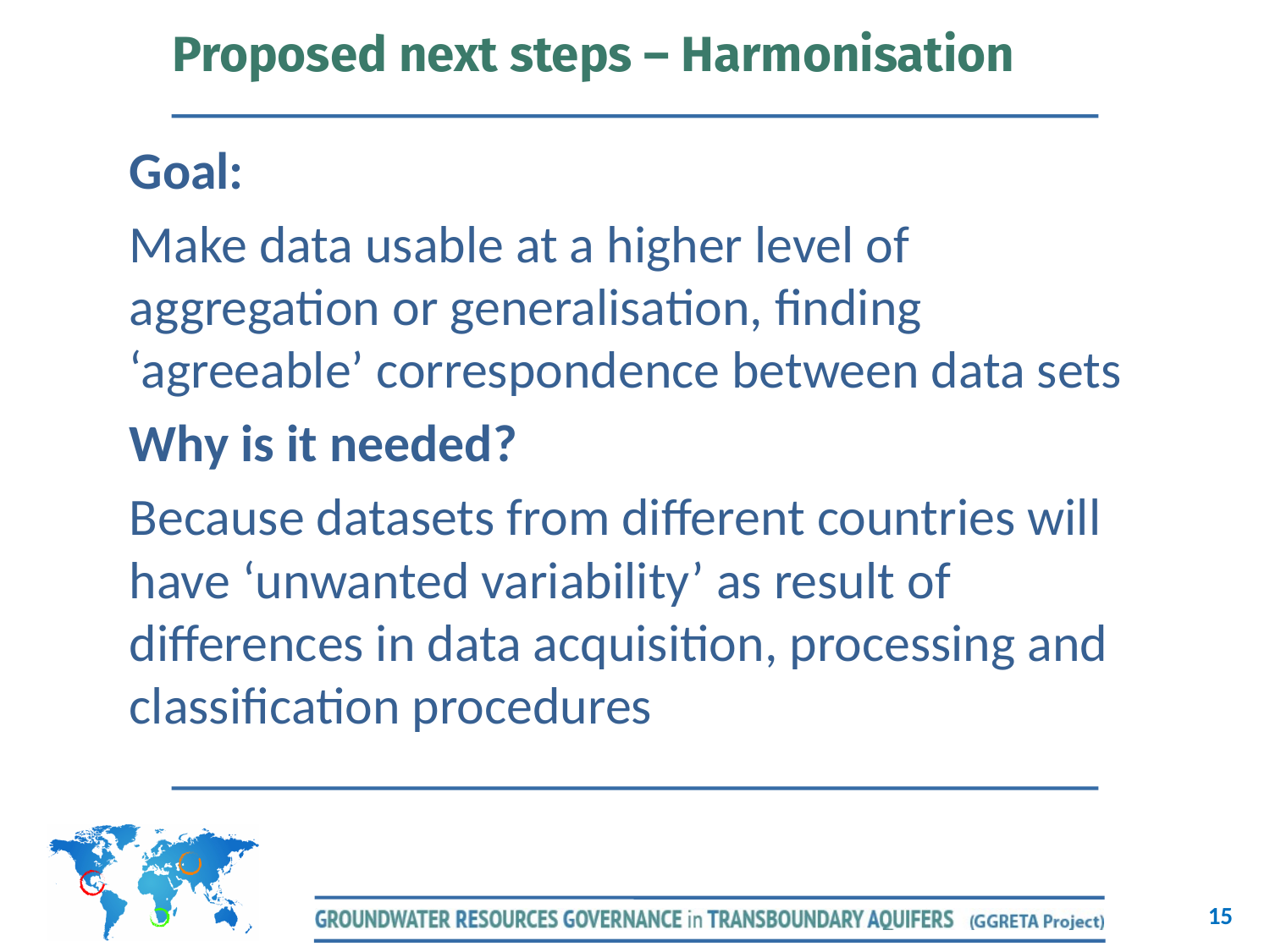

Proposed next steps – Harmonisation

Goal:
Make data usable at a higher level of aggregation or generalisation, finding ‘agreeable’ correspondence between data sets
Why is it needed?
Because datasets from different countries will have ‘unwanted variability’ as result of differences in data acquisition, processing and classification procedures